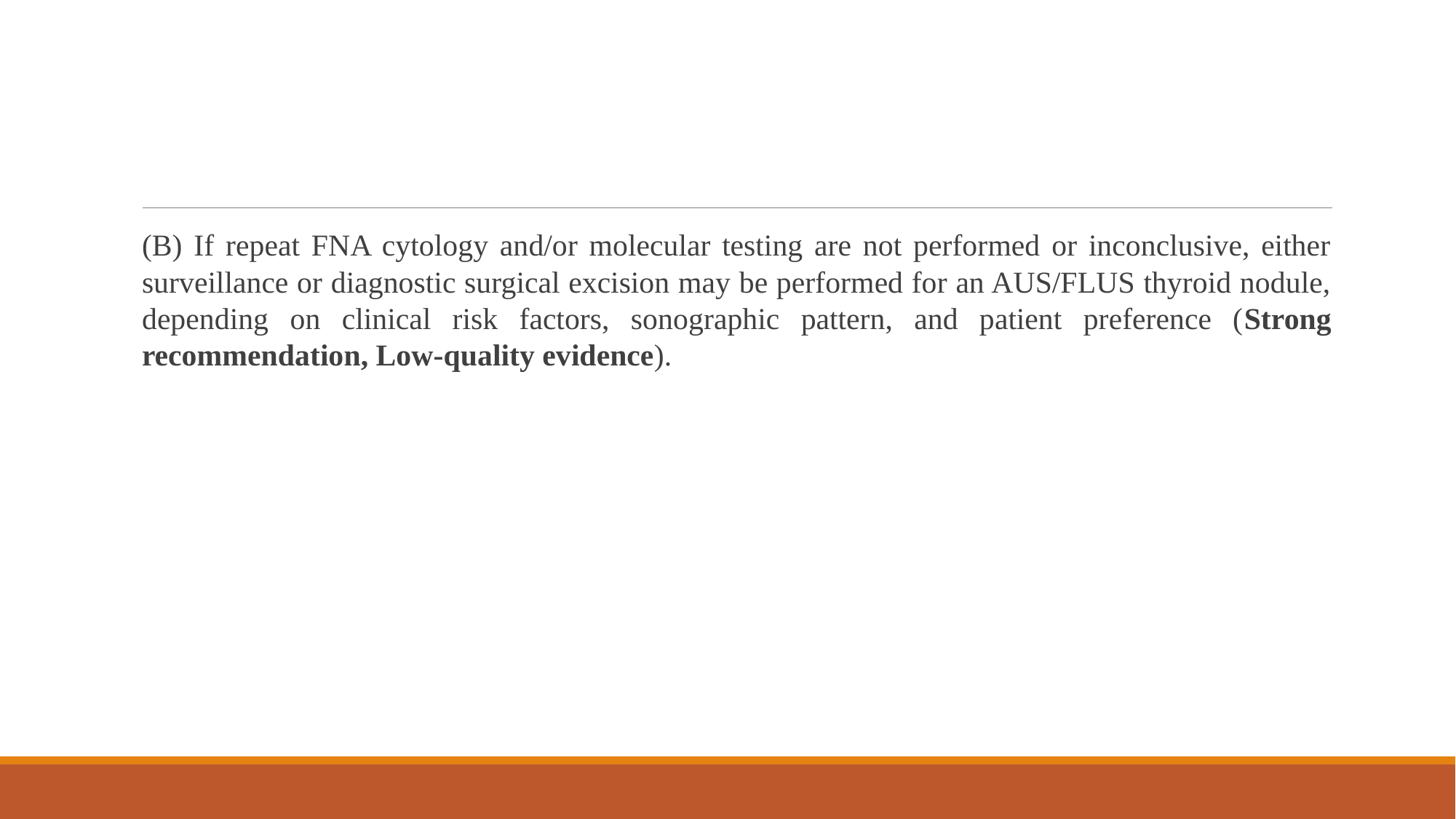

#
(B) If repeat FNA cytology and/or molecular testing are not performed or inconclusive, either surveillance or diagnostic surgical excision may be performed for an AUS/FLUS thyroid nodule, depending on clinical risk factors, sonographic pattern, and patient preference (Strong recommendation, Low-quality evidence).